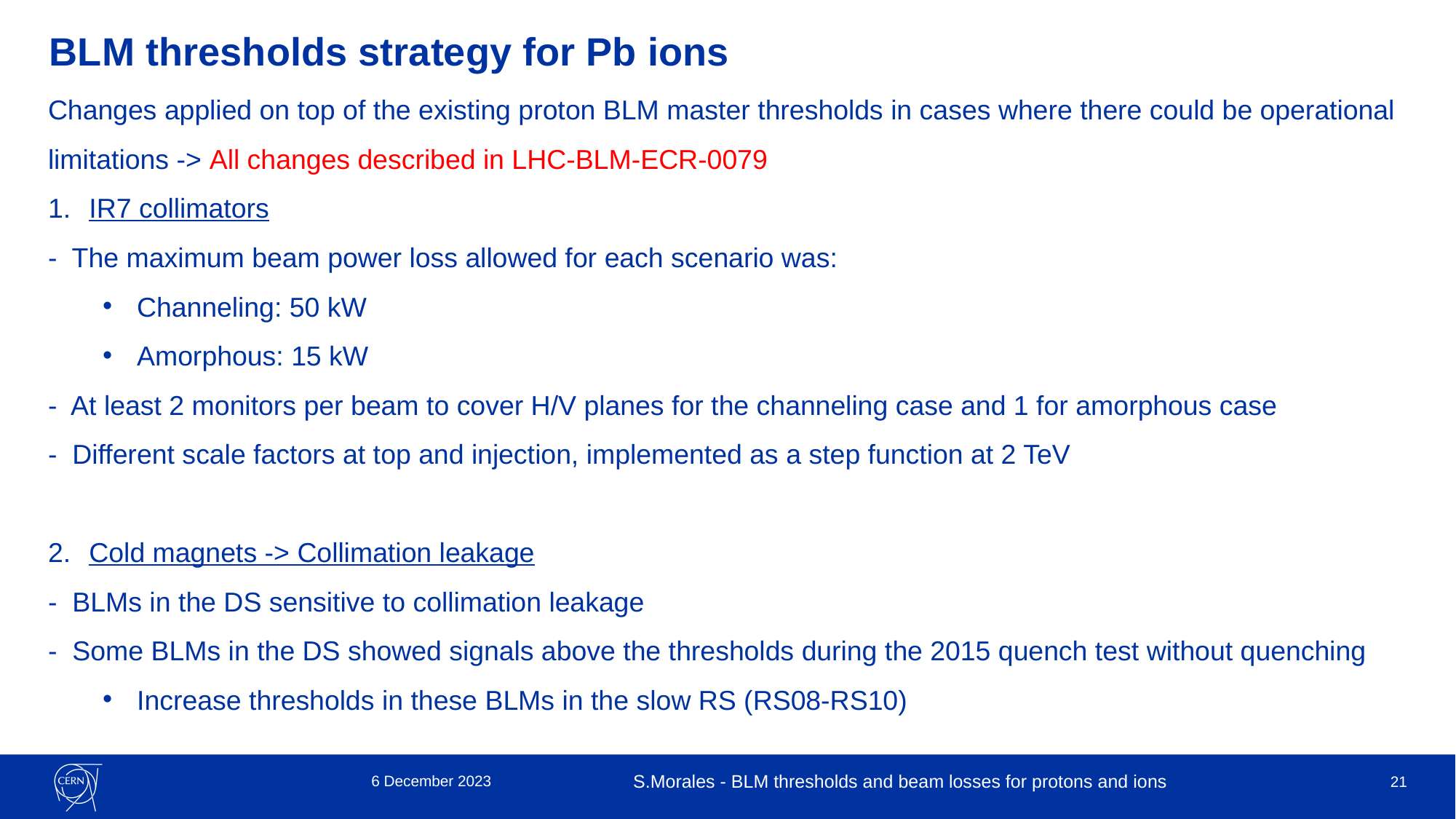

BLM thresholds strategy for Pb ions

Changes applied on top of the existing proton BLM master thresholds in cases where there could be operational limitations -> All changes described in LHC-BLM-ECR-0079
IR7 collimators
-  The maximum beam power loss allowed for each scenario was:
Channeling: 50 kW
Amorphous: 15 kW
-  At least 2 monitors per beam to cover H/V planes for the channeling case and 1 for amorphous case
-  Different scale factors at top and injection, implemented as a step function at 2 TeV

Cold magnets -> Collimation leakage
-  BLMs in the DS sensitive to collimation leakage
-  Some BLMs in the DS showed signals above the thresholds during the 2015 quench test without quenching
Increase thresholds in these BLMs in the slow RS (RS08-RS10)

6 December 2023
S.Morales - BLM thresholds and beam losses for protons and ions
21